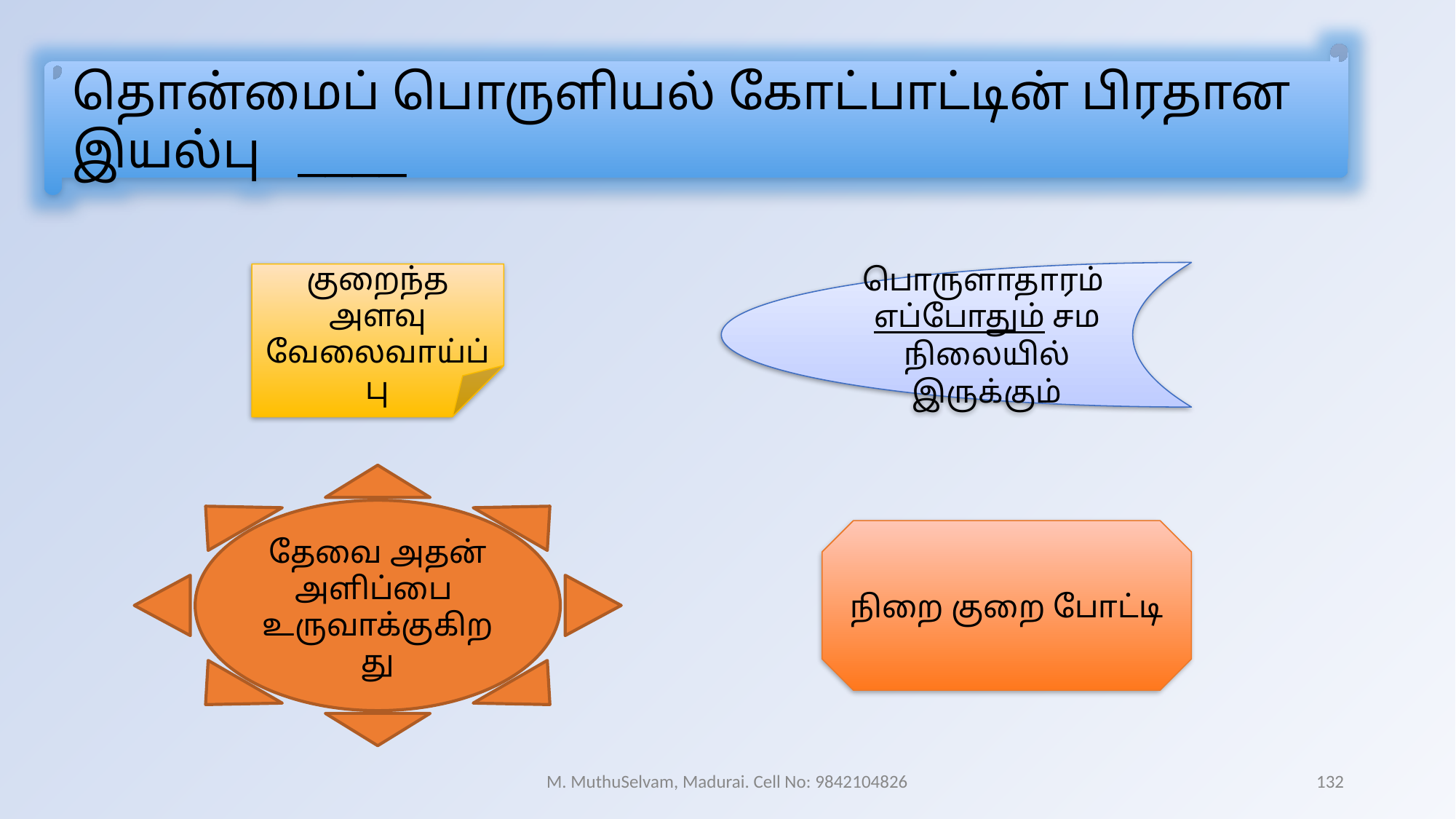

தொன்மைப் பொருளியல் கோட்பாட்டின் பிரதான இயல்பு   ____
பொருளாதாரம் எப்போதும் சம
நிலையில் இருக்கும்

குறைந்த அளவு வேலைவாய்ப்பு
தேவை அதன் அளிப்பை
உருவாக்குகிறது
நிறை குறை போட்டி
M. MuthuSelvam, Madurai. Cell No: 9842104826
132